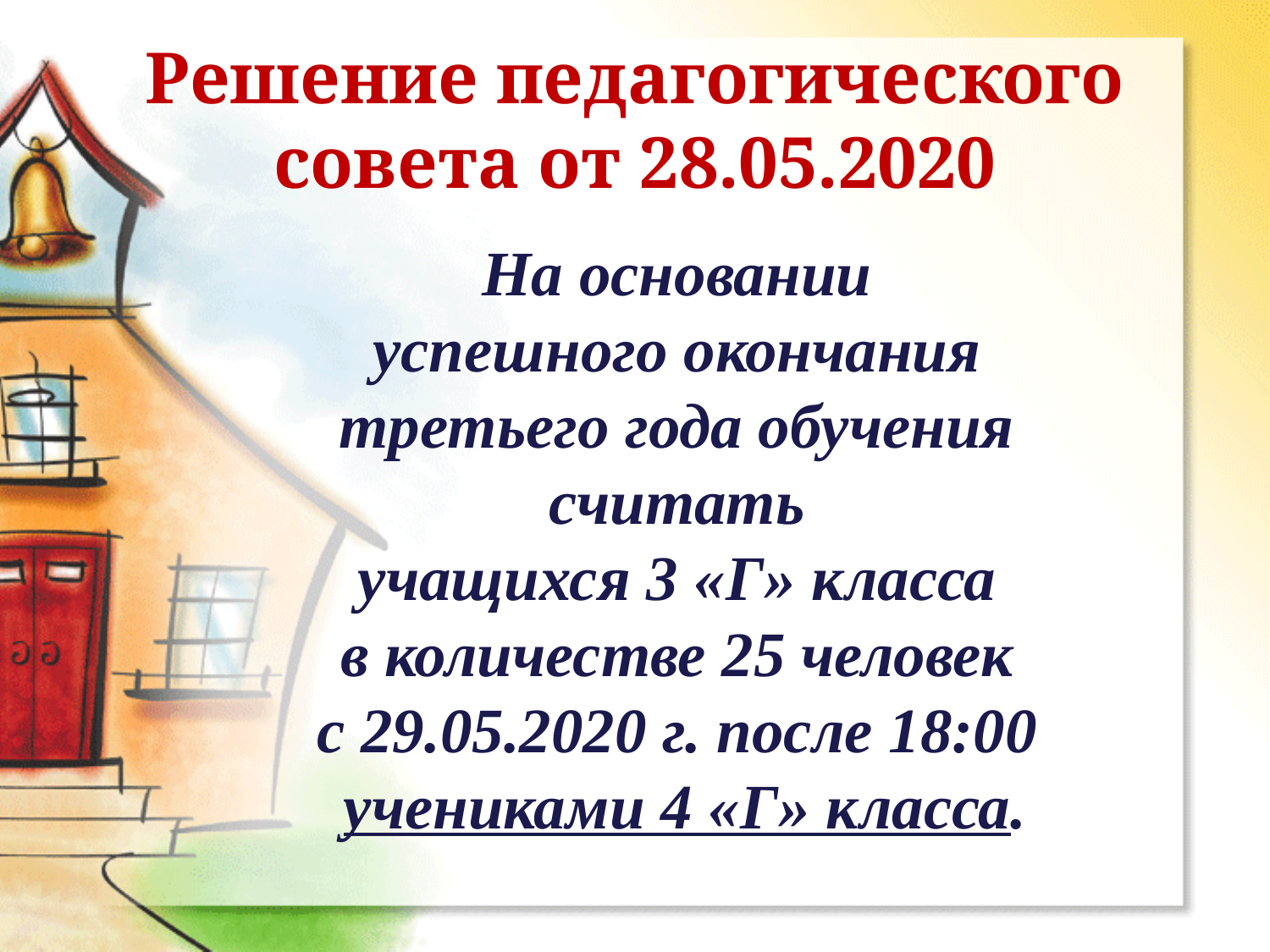

# Решение педагогического совета от 28.05.2020
На основании
успешного окончания
третьего года обучения
считать
учащихся 3 «Г» класса
в количестве 25 человек
с 29.05.2020 г. после 18:00
учениками 4 «Г» класса.